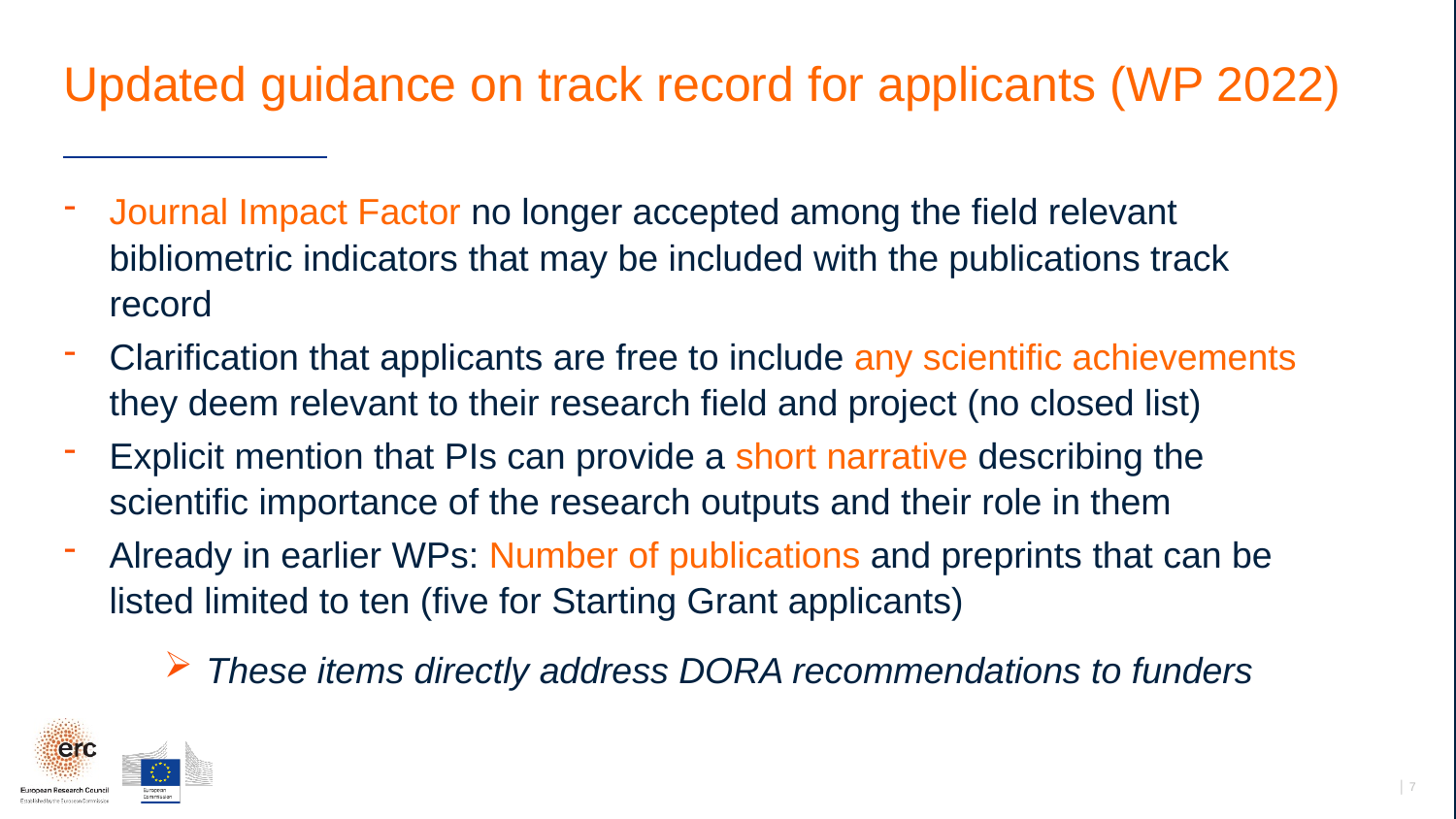

# Updated guidance on track record for applicants (WP 2022)
Journal Impact Factor no longer accepted among the field relevant bibliometric indicators that may be included with the publications track record
Clarification that applicants are free to include any scientific achievements they deem relevant to their research field and project (no closed list)
Explicit mention that PIs can provide a short narrative describing the scientific importance of the research outputs and their role in them
Already in earlier WPs: Number of publications and preprints that can be listed limited to ten (five for Starting Grant applicants)
These items directly address DORA recommendations to funders
│ 7